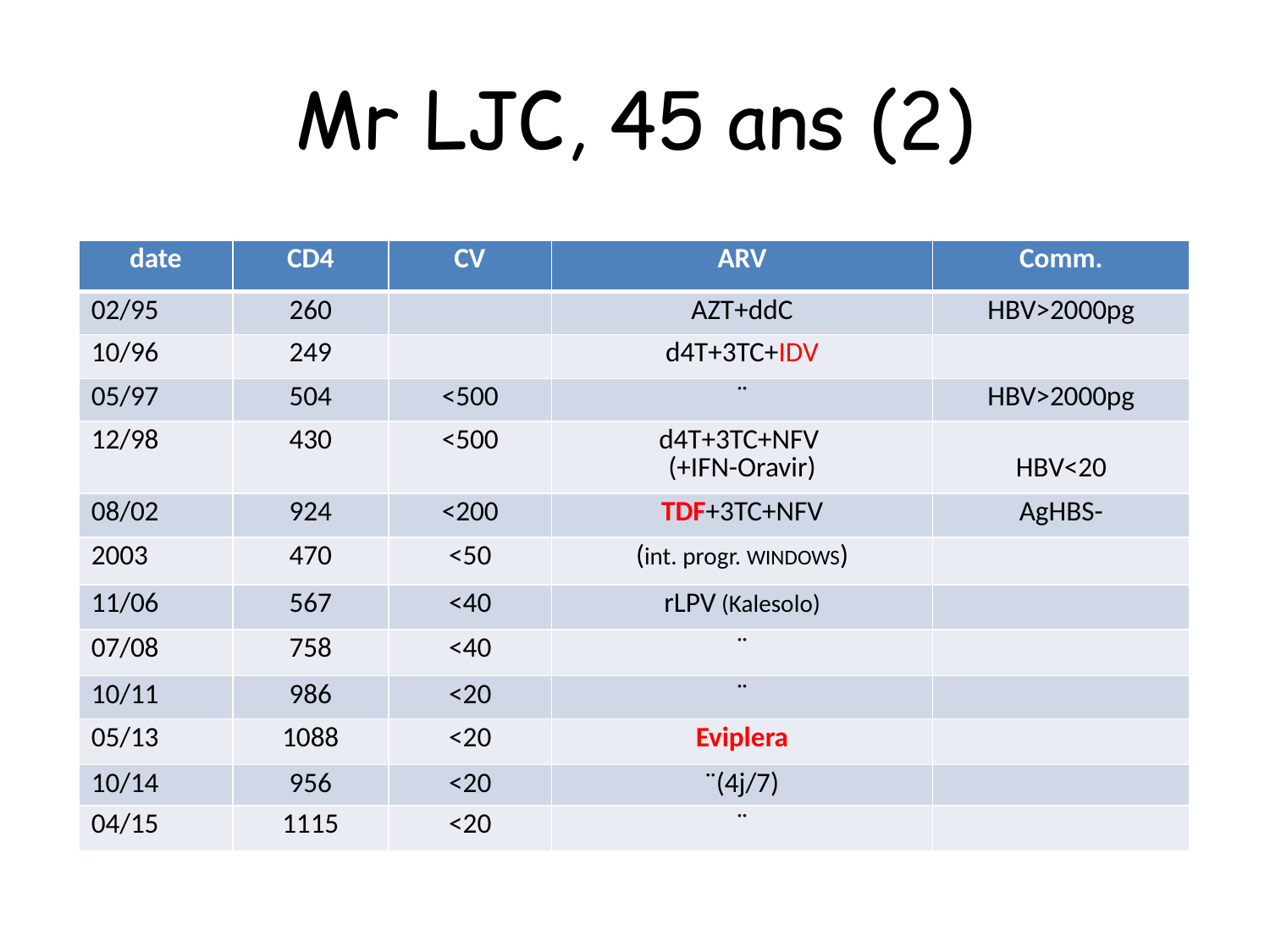

# Mr LJC, 45 ans (2)
| date | CD4 | CV | ARV | Comm. |
| --- | --- | --- | --- | --- |
| 02/95 | 260 |  | AZT+ddC | HBV>2000pg |
| 10/96 | 249 |  | d4T+3TC+IDV |  |
| 05/97 | 504 | <500 | ¨ | HBV>2000pg |
| 12/98 | 430 | <500 | d4T+3TC+NFV (+IFN-Oravir) | HBV<20 |
| 08/02 | 924 | <200 | TDF+3TC+NFV | AgHBS- |
| 2003 | 470 | <50 | (int. progr. WINDOWS) |  |
| 11/06 | 567 | <40 | rLPV (Kalesolo) |  |
| 07/08 | 758 | <40 | ¨ |  |
| 10/11 | 986 | <20 | ¨ |  |
| 05/13 | 1088 | <20 | Eviplera |  |
| 10/14 | 956 | <20 | ¨(4j/7) |  |
| 04/15 | 1115 | <20 | ¨ |  |